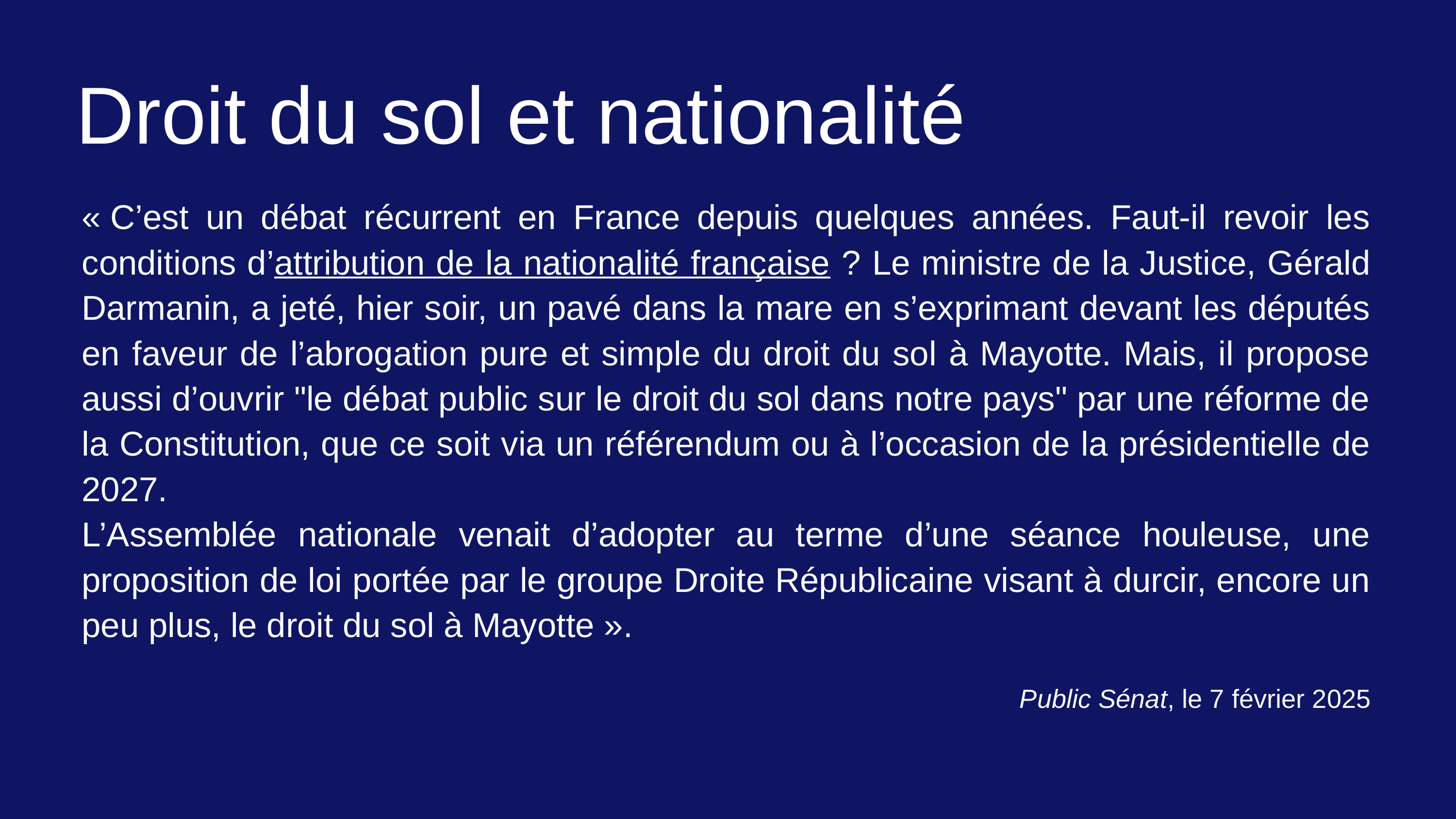

Droit du sol et nationalité
« C’est un débat récurrent en France depuis quelques années. Faut-il revoir les conditions d’attribution de la nationalité française ? Le ministre de la Justice, Gérald Darmanin, a jeté, hier soir, un pavé dans la mare en s’exprimant devant les députés en faveur de l’abrogation pure et simple du droit du sol à Mayotte. Mais, il propose aussi d’ouvrir "le débat public sur le droit du sol dans notre pays" par une réforme de la Constitution, que ce soit via un référendum ou à l’occasion de la présidentielle de 2027.
L’Assemblée nationale venait d’adopter au terme d’une séance houleuse, une proposition de loi portée par le groupe Droite Républicaine visant à durcir, encore un peu plus, le droit du sol à Mayotte ».

Public Sénat, le 7 février 2025